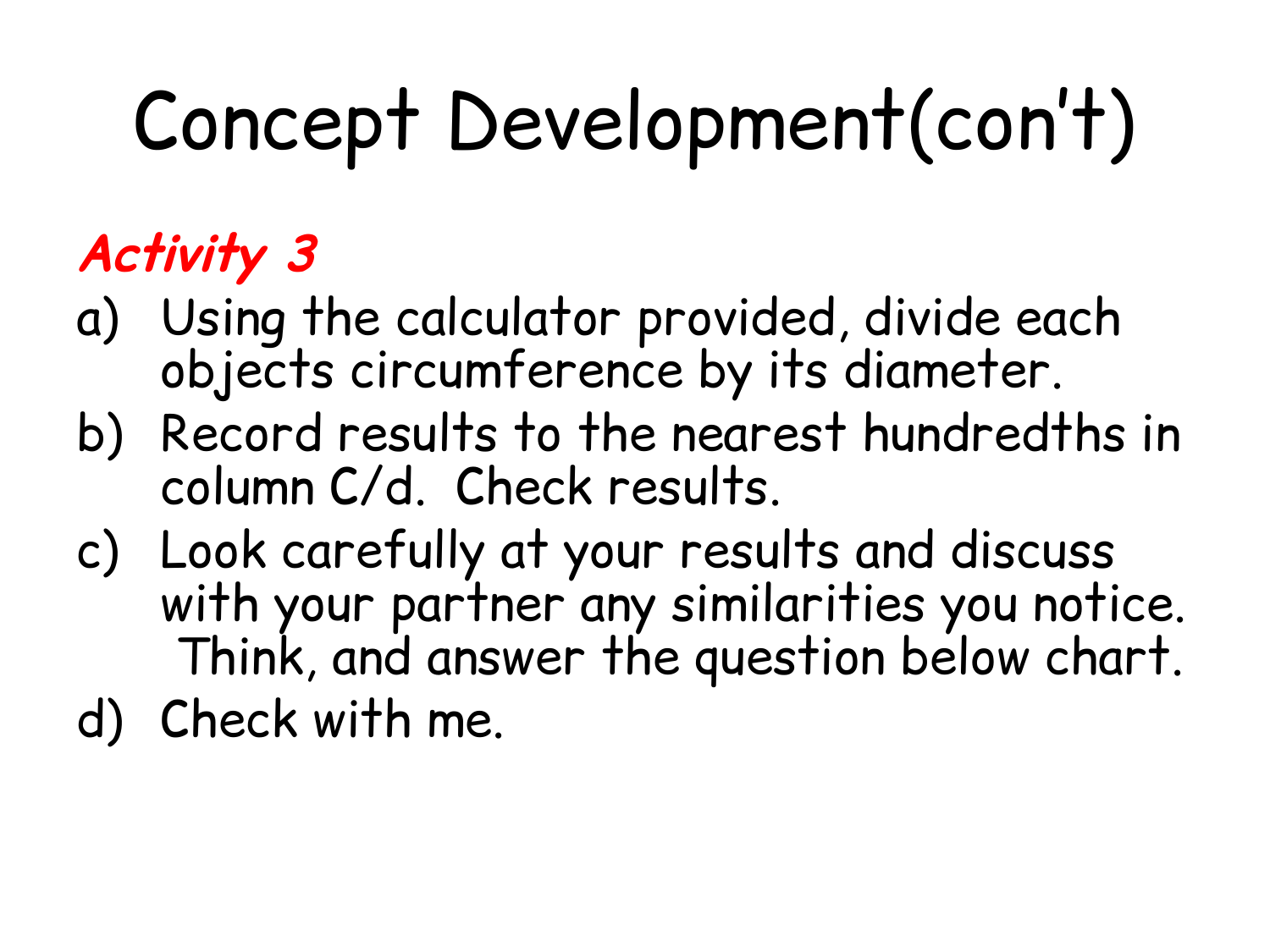

# Concept Development(con’t)
Activity 3
Using the calculator provided, divide each objects circumference by its diameter.
Record results to the nearest hundredths in column C/d.  Check results.
Look carefully at your results and discuss with your partner any similarities you notice.  Think, and answer the question below chart.
Check with me.